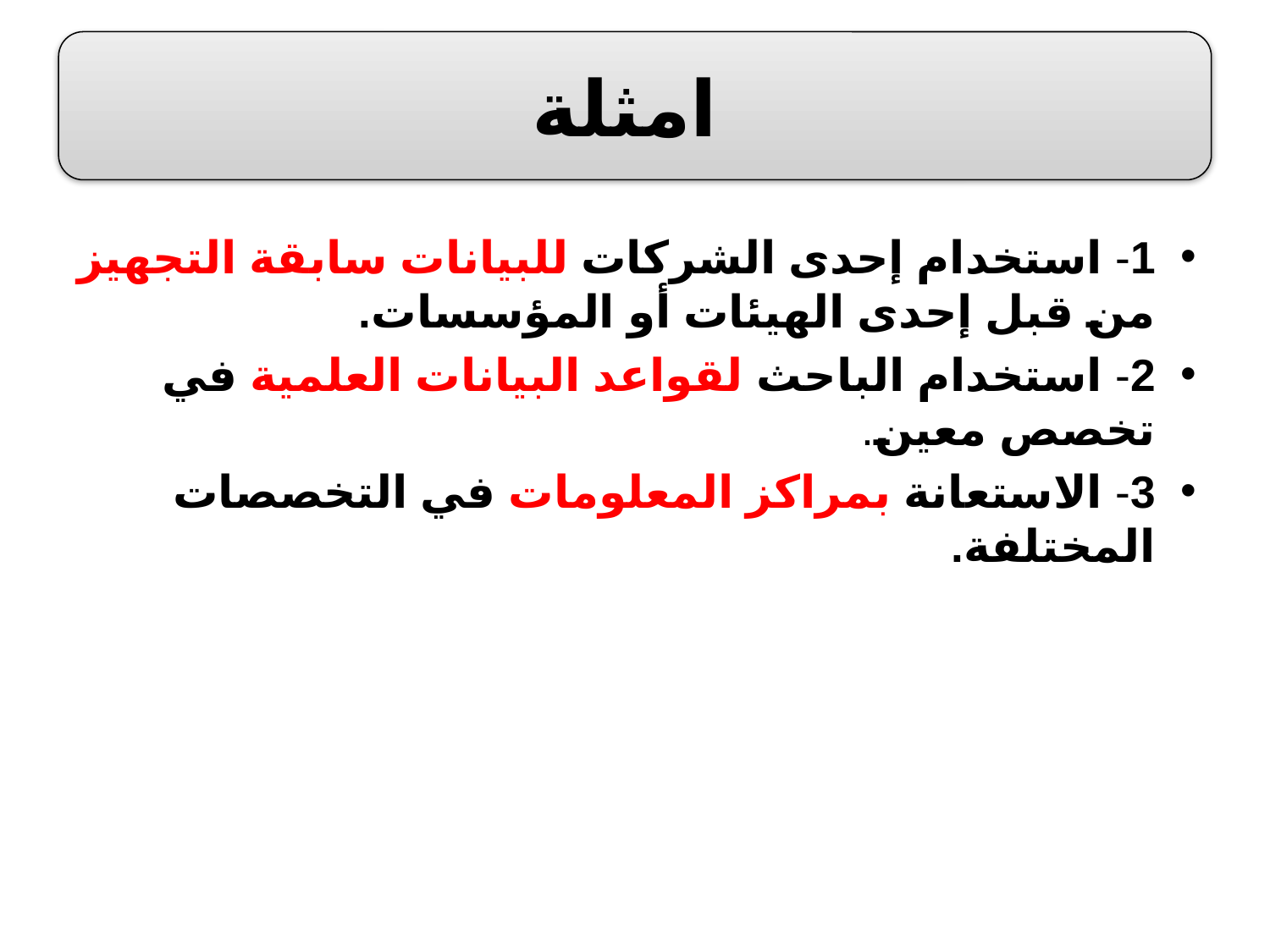

امثلة
1- استخدام إحدى الشركات للبيانات سابقة التجهيز من قبل إحدى الهيئات أو المؤسسات.
2- استخدام الباحث لقواعد البيانات العلمية في تخصص معين.
3- الاستعانة بمراكز المعلومات في التخصصات المختلفة.
22